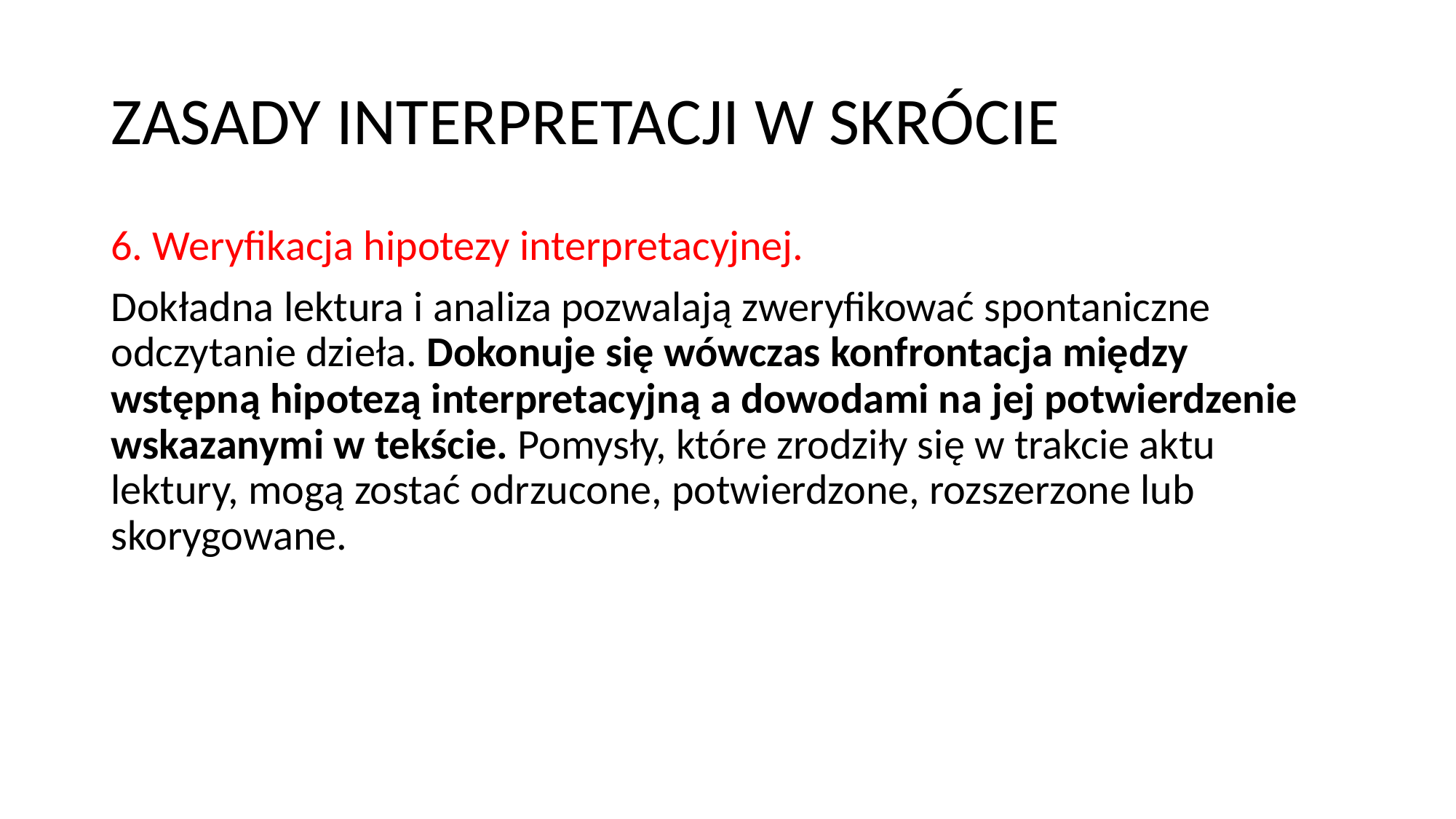

# ZASADY INTERPRETACJI W SKRÓCIE
6. Weryfikacja hipotezy interpretacyjnej.
Dokładna lektura i analiza pozwalają zweryfikować spontaniczne odczytanie dzieła. Dokonuje się wówczas konfrontacja między wstępną hipotezą interpretacyjną a dowodami na jej potwierdzenie wskazanymi w tekście. Pomysły, które zrodziły się w trakcie aktu lektury, mogą zostać odrzucone, potwierdzone, rozszerzone lub skorygowane.